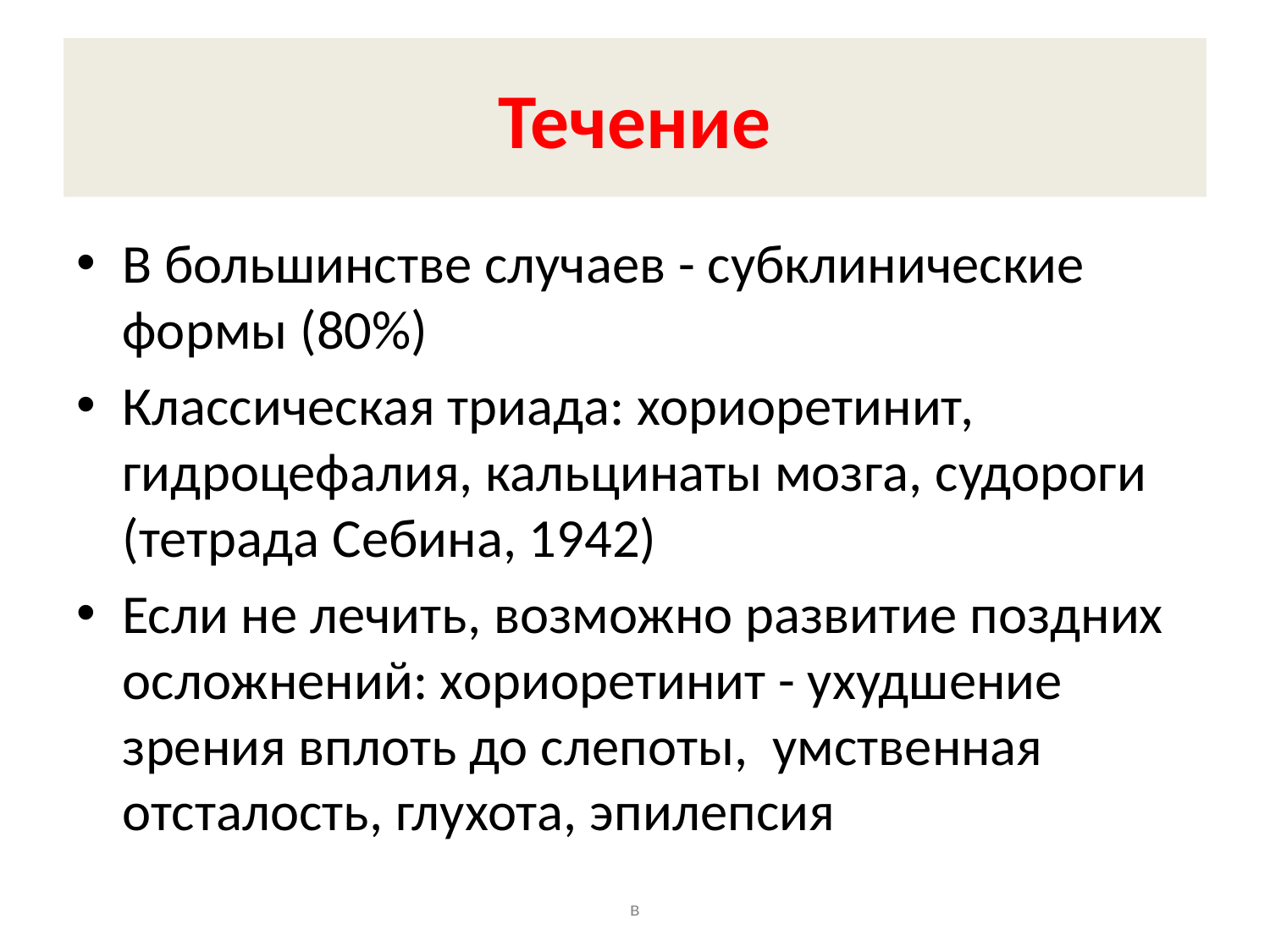

# Течение
В большинстве случаев - субклинические формы (80%)
Классическая триада: хориоретинит, гидроцефалия, кальцинаты мозга, судороги (тетрада Себина, 1942)
Если не лечить, возможно развитие поздних осложнений: хориоретинит - ухудшение зрения вплоть до слепоты,  умственная отсталость, глухота, эпилепсия
в